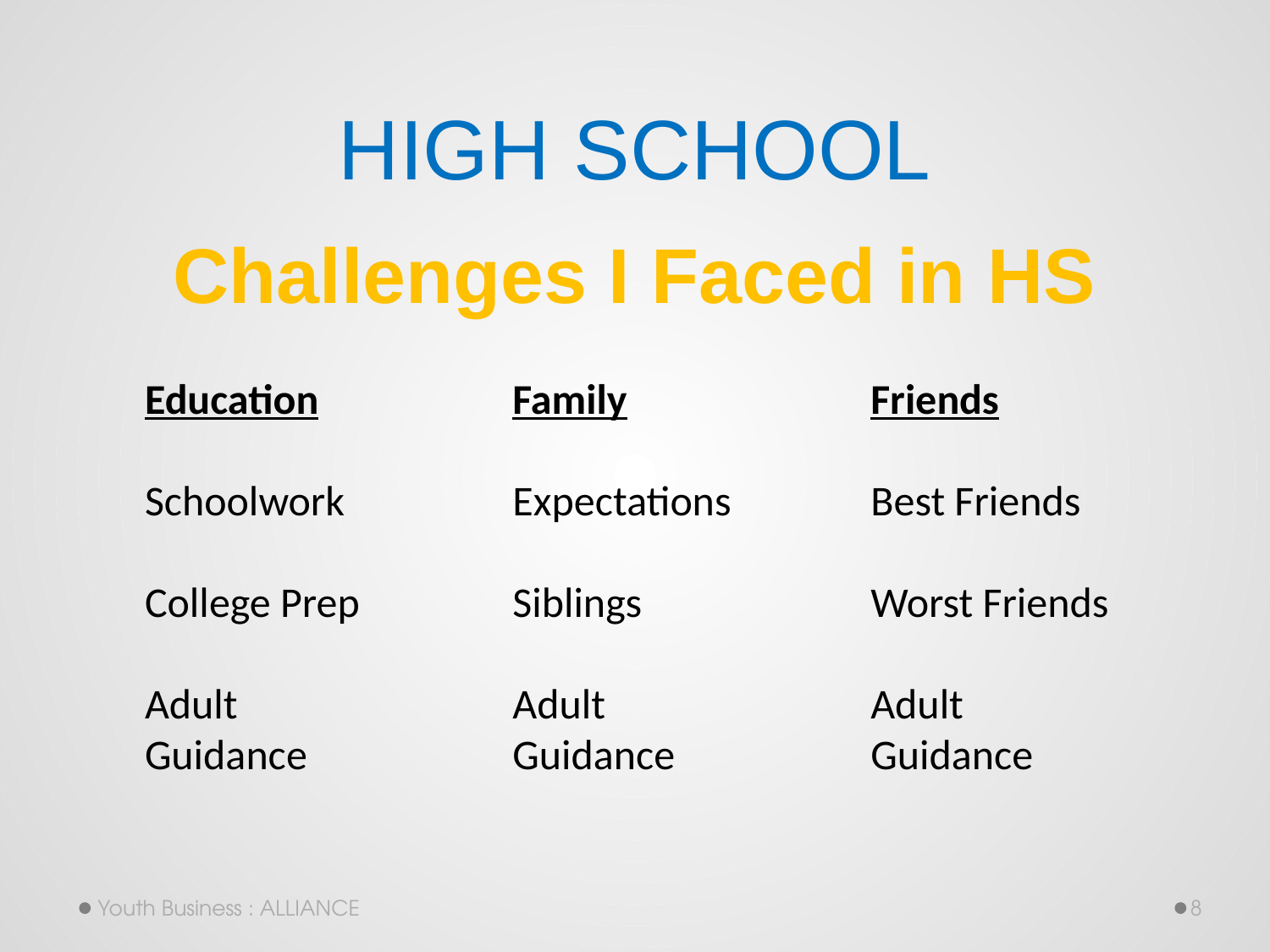

# HIGH SCHOOL
Challenges I Faced in HS

Education

Schoolwork

College Prep

Adult
Guidance
Family

Expectations

Siblings

Adult
Guidance
Friends

Best Friends

Worst Friends

Adult
Guidance
Youth Business : ALLIANCE
8